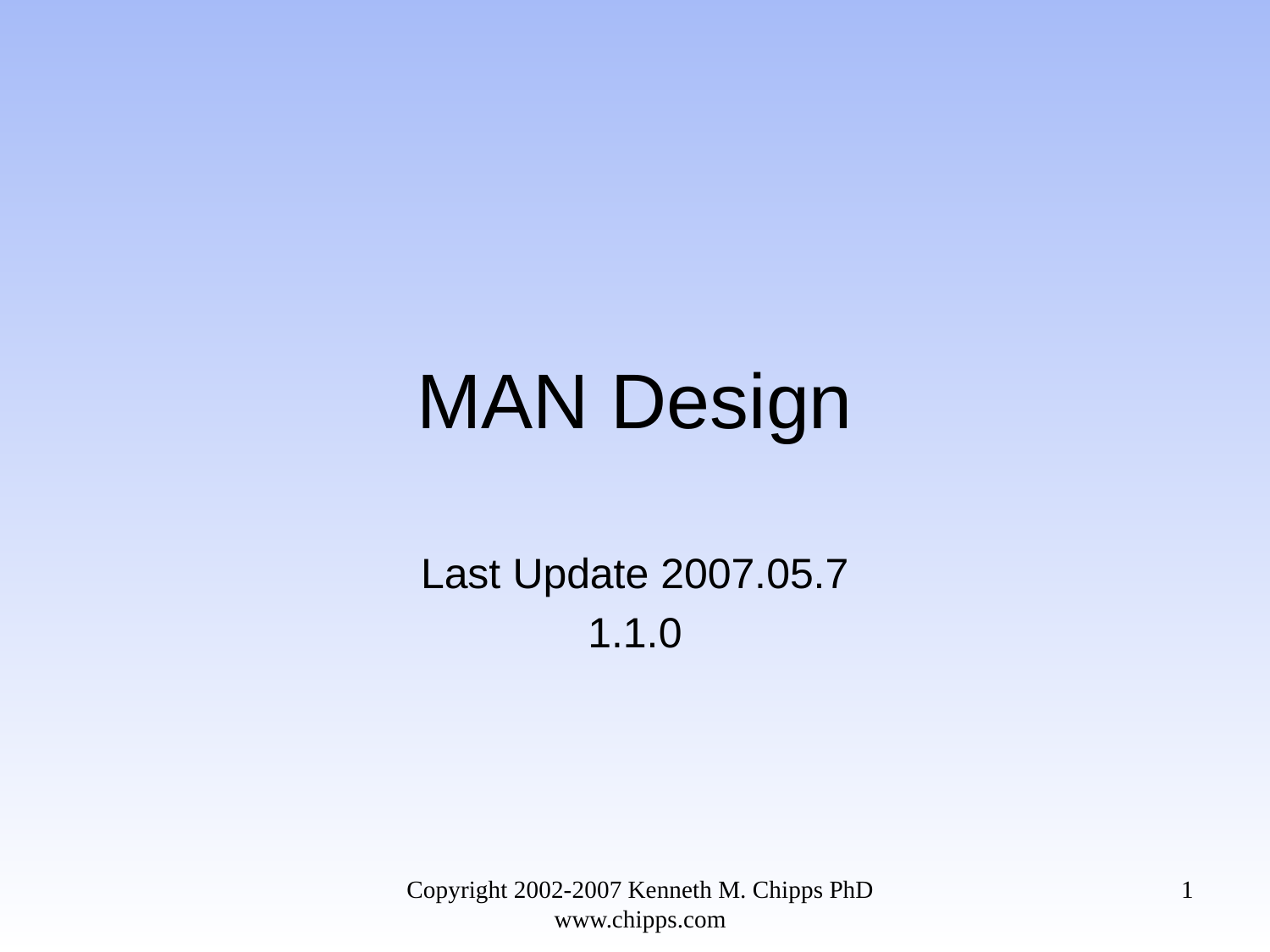

# MAN Design
Last Update 2007.05.7
1.1.0
Copyright 2002-2007 Kenneth M. Chipps PhD www.chipps.com
1